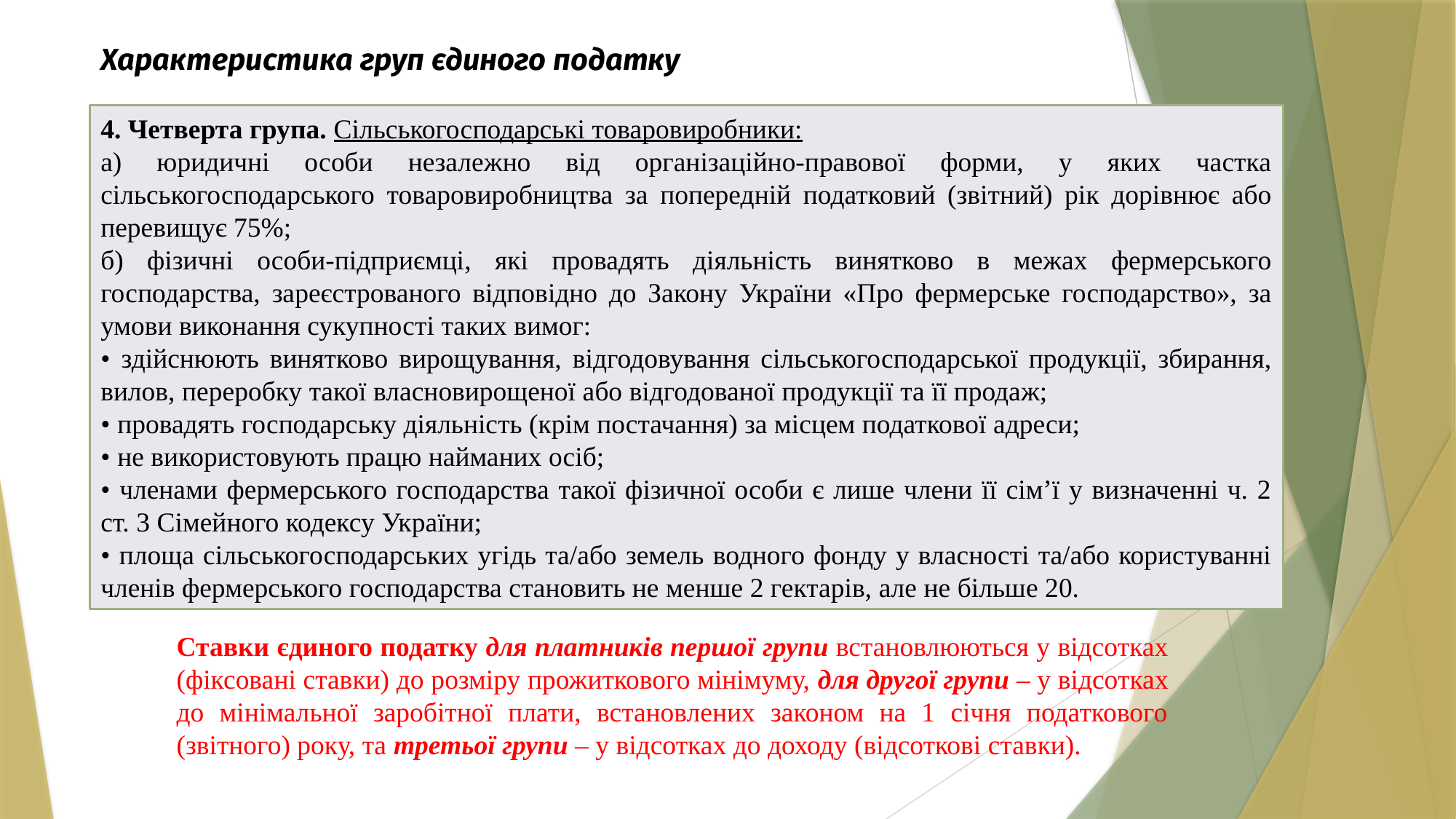

Характеристика груп єдиного податку
4. Четверта група. Сільськогосподарські товаровиробники:
а) юридичні особи незалежно від організаційно-правової форми, у яких частка сільськогосподарського товаровиробництва за попередній податковий (звітний) рік дорівнює або перевищує 75%;
б) фізичні особи-підприємці, які провадять діяльність винятково в межах фермерського господарства, зареєстрованого відповідно до Закону України «Про фермерське господарство», за умови виконання сукупності таких вимог:
• здійснюють винятково вирощування, відгодовування сільськогосподарської продукції, збирання, вилов, переробку такої власновирощеної або відгодованої продукції та її продаж;
• провадять господарську діяльність (крім постачання) за місцем податкової адреси;
• не використовують працю найманих осіб;
• членами фермерського господарства такої фізичної особи є лише члени її сім’ї у визначенні ч. 2 ст. 3 Сімейного кодексу України;
• площа сільськогосподарських угідь та/або земель водного фонду у власності та/або користуванні членів фермерського господарства становить не менше 2 гектарів, але не більше 20.
Ставки єдиного податку для платників першої групи встановлюються у відсотках (фіксовані ставки) до розміру прожиткового мінімуму, для другої групи – у відсотках до мінімальної заробітної плати, встановлених законом на 1 січня податкового (звітного) року, та третьої групи – у відсотках до доходу (відсоткові ставки).